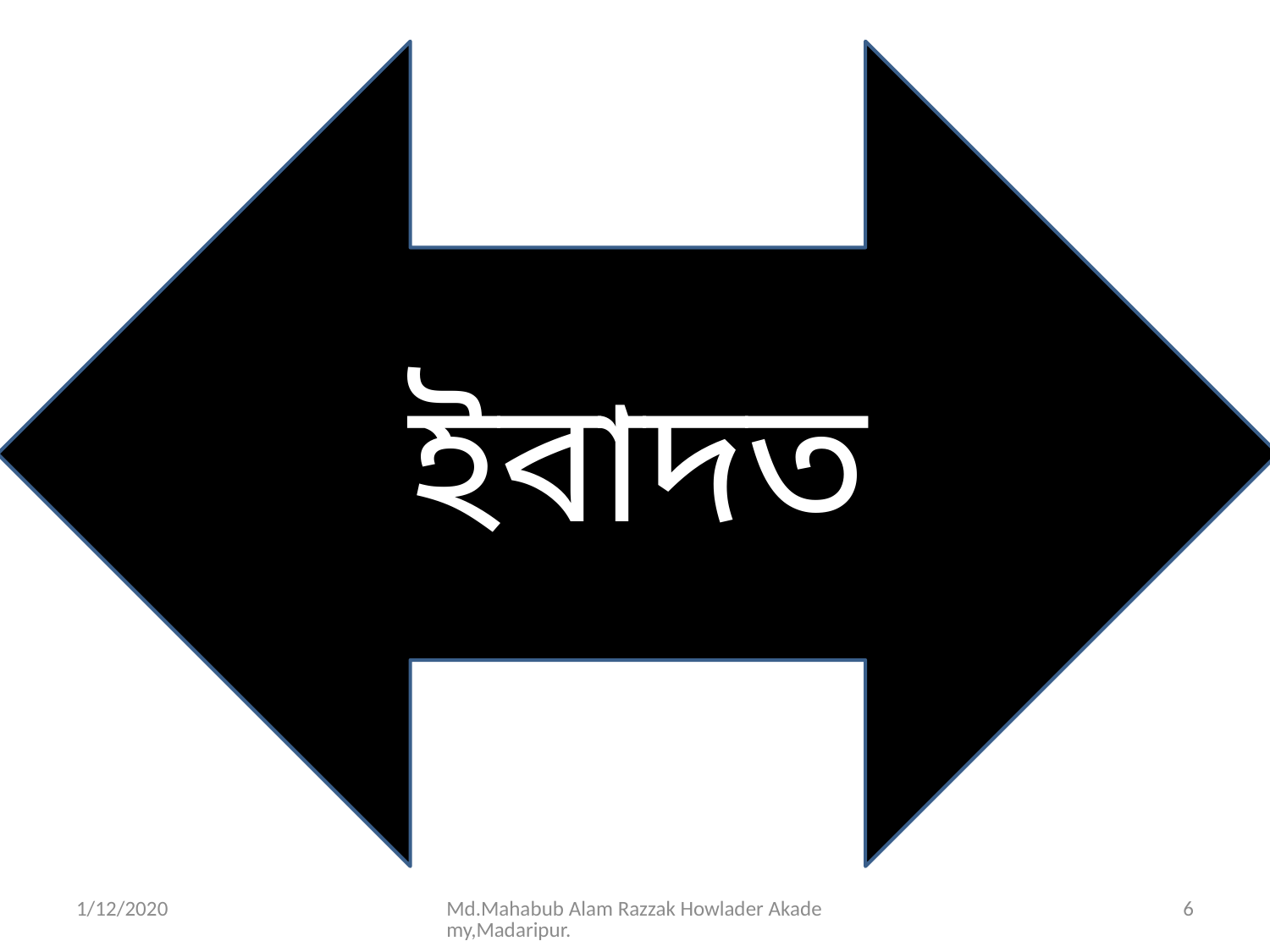

ইবাদত
1/12/2020
Md.Mahabub Alam Razzak Howlader Akademy,Madaripur.
6